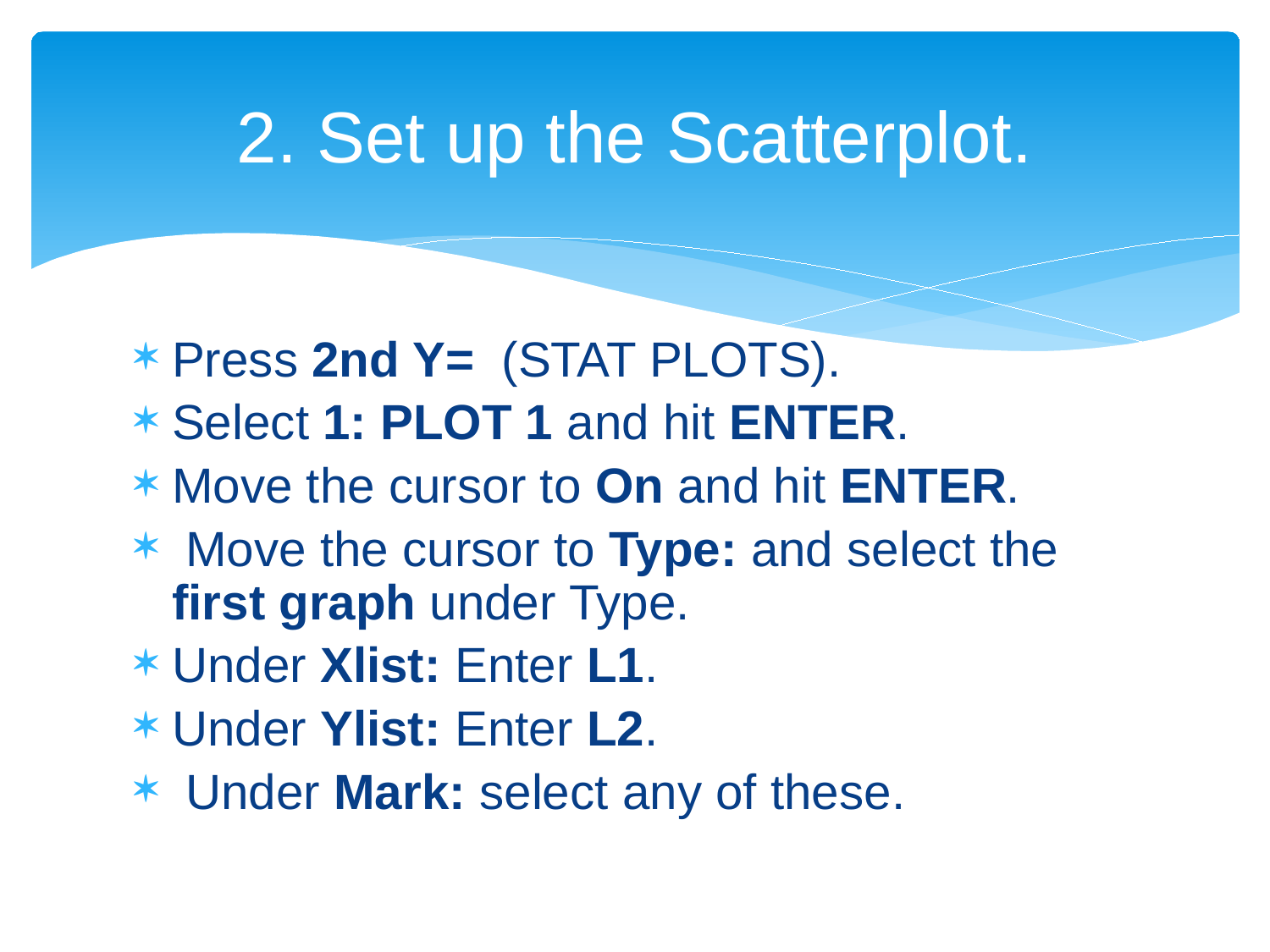

# 2. Set up the Scatterplot.
Press 2nd Y=  (STAT PLOTS).
Select 1: PLOT 1 and hit ENTER.
Move the cursor to On and hit ENTER.
 Move the cursor to Type: and select the first graph under Type.
Under Xlist: Enter L1.
Under Ylist: Enter L2.
 Under Mark: select any of these.